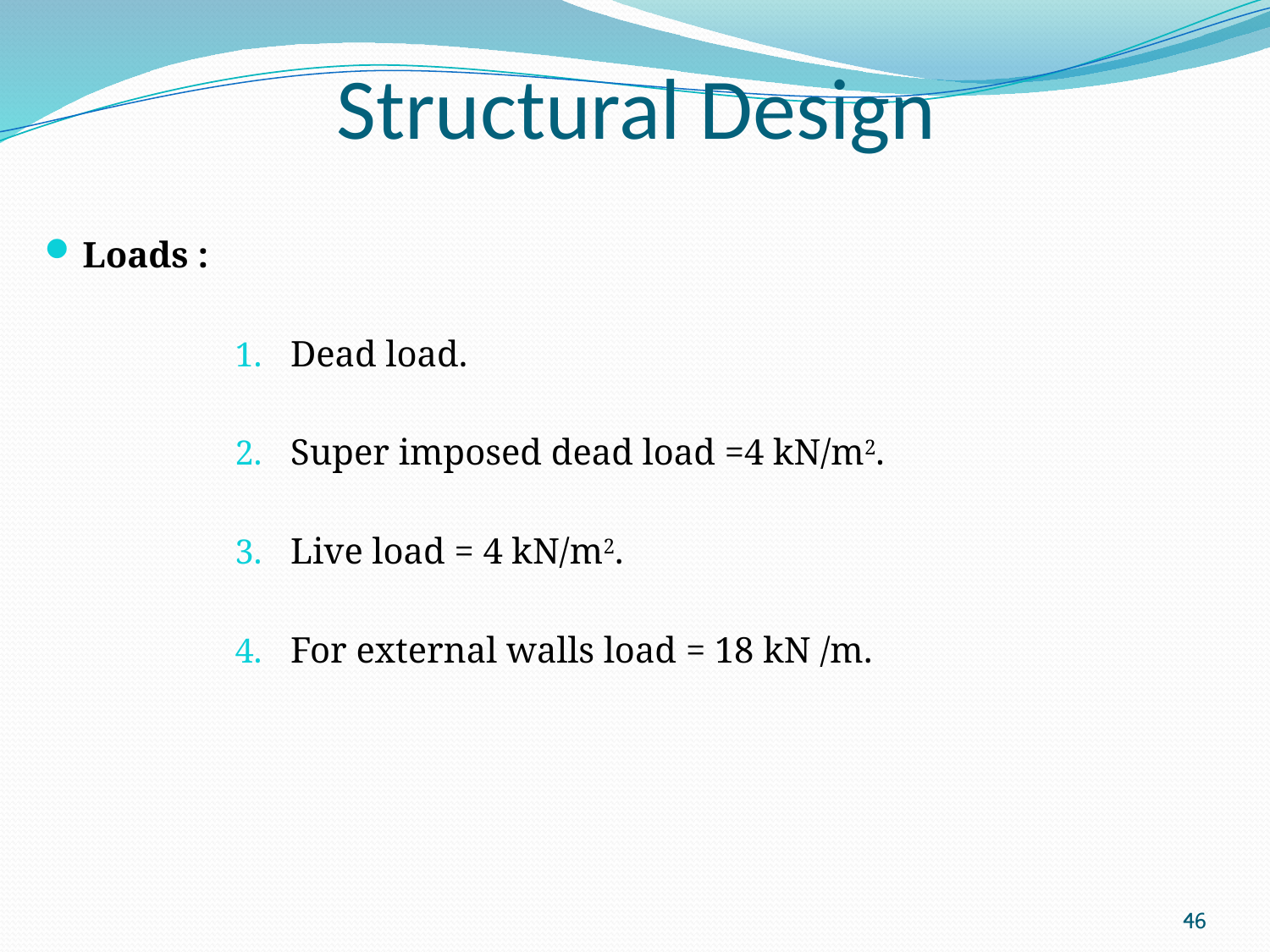

# Structural Design

Loads :

Dead load.

Super imposed dead load =4 kN/m2.

Live load = 4 kN/m2.

For external walls load = 18 kN /m.
46